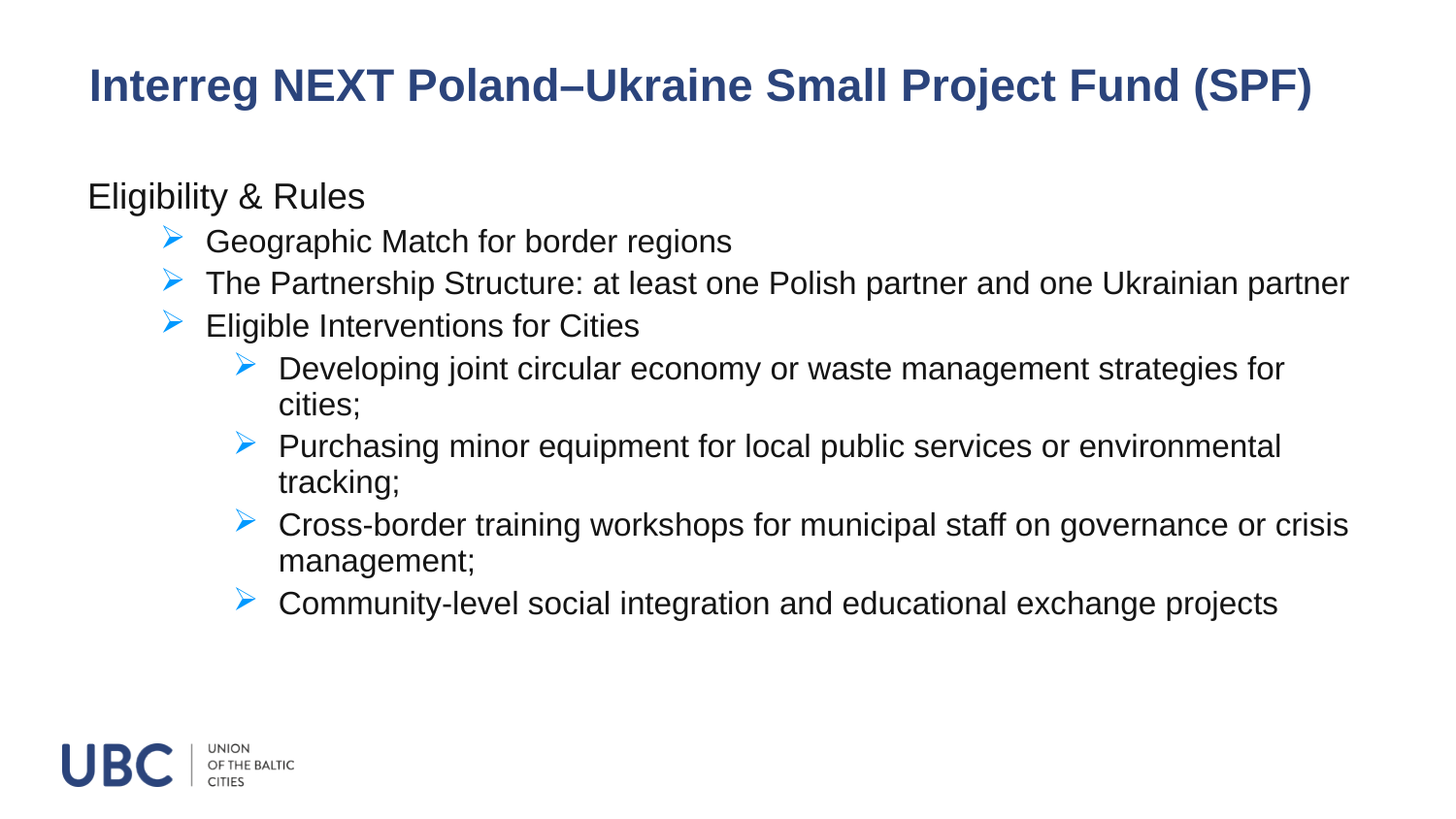

# Interreg NEXT Poland–Ukraine Small Project Fund (SPF)
Eligibility & Rules
Geographic Match for border regions
The Partnership Structure: at least one Polish partner and one Ukrainian partner
Eligible Interventions for Cities
Developing joint circular economy or waste management strategies for cities;
Purchasing minor equipment for local public services or environmental tracking;
Cross-border training workshops for municipal staff on governance or crisis management;
Community-level social integration and educational exchange projects